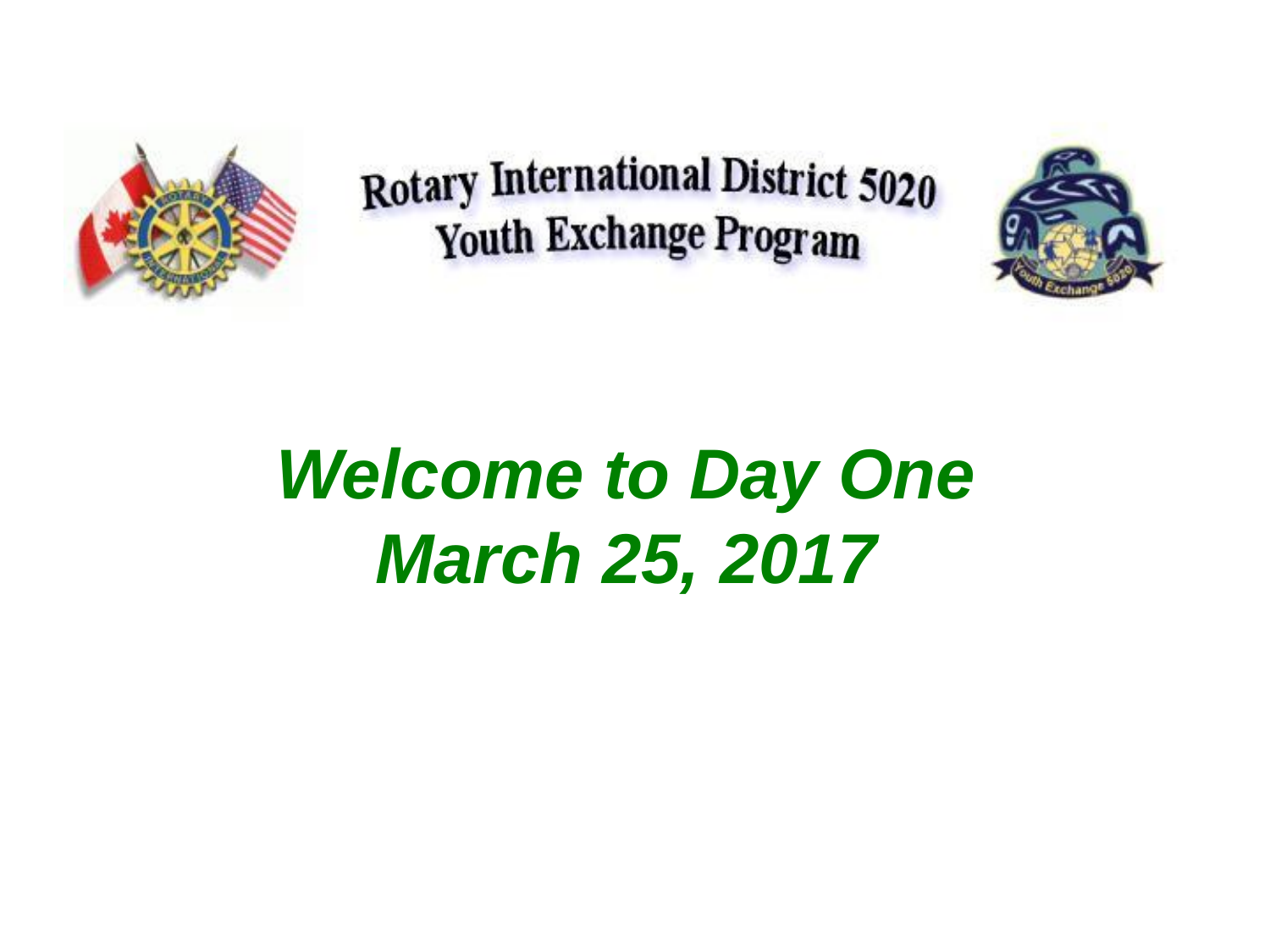

Welcome to Day One
March 25, 2017